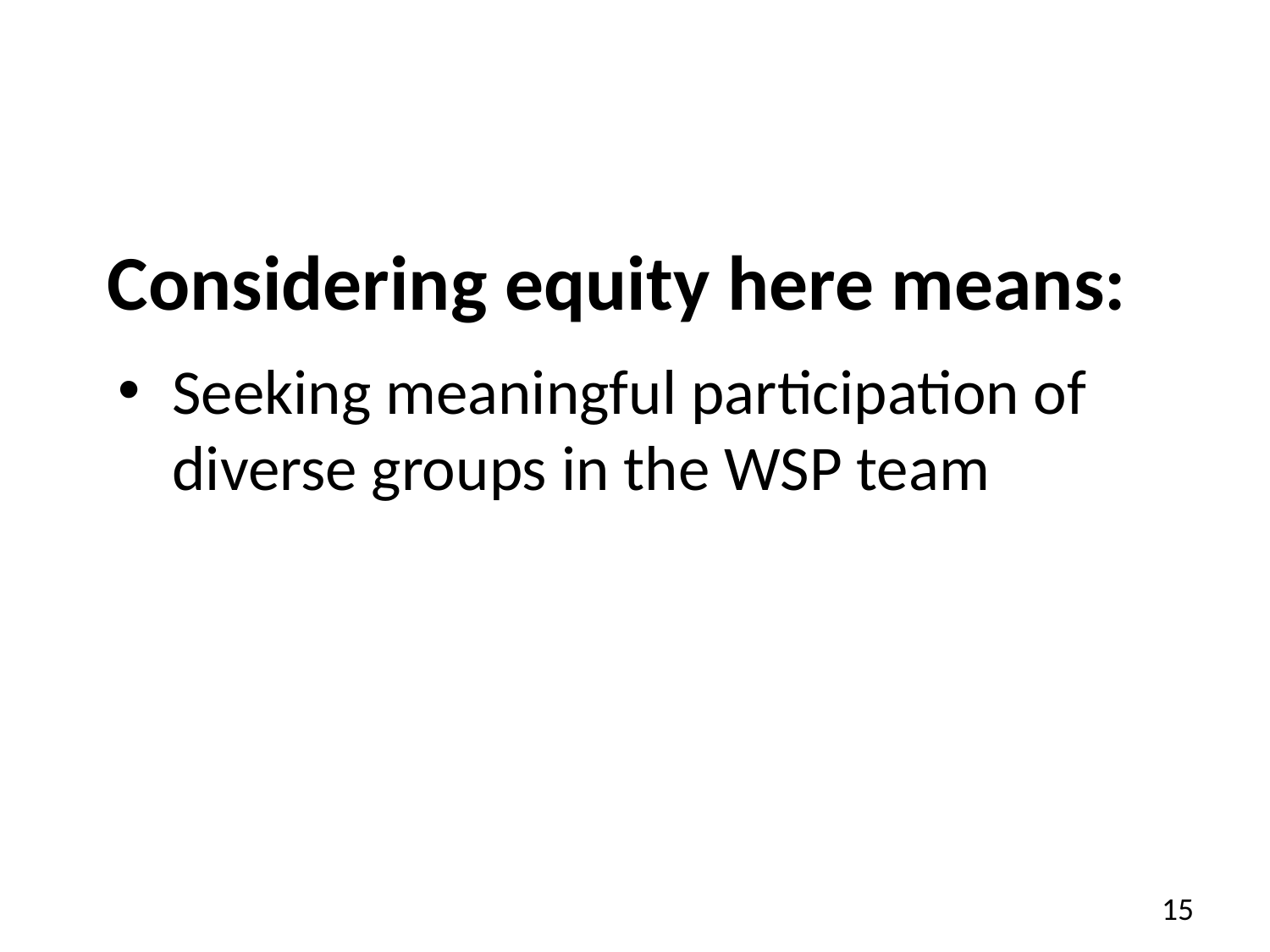

Considering equity here means:

Seeking meaningful participation of diverse groups in the WSP team
15